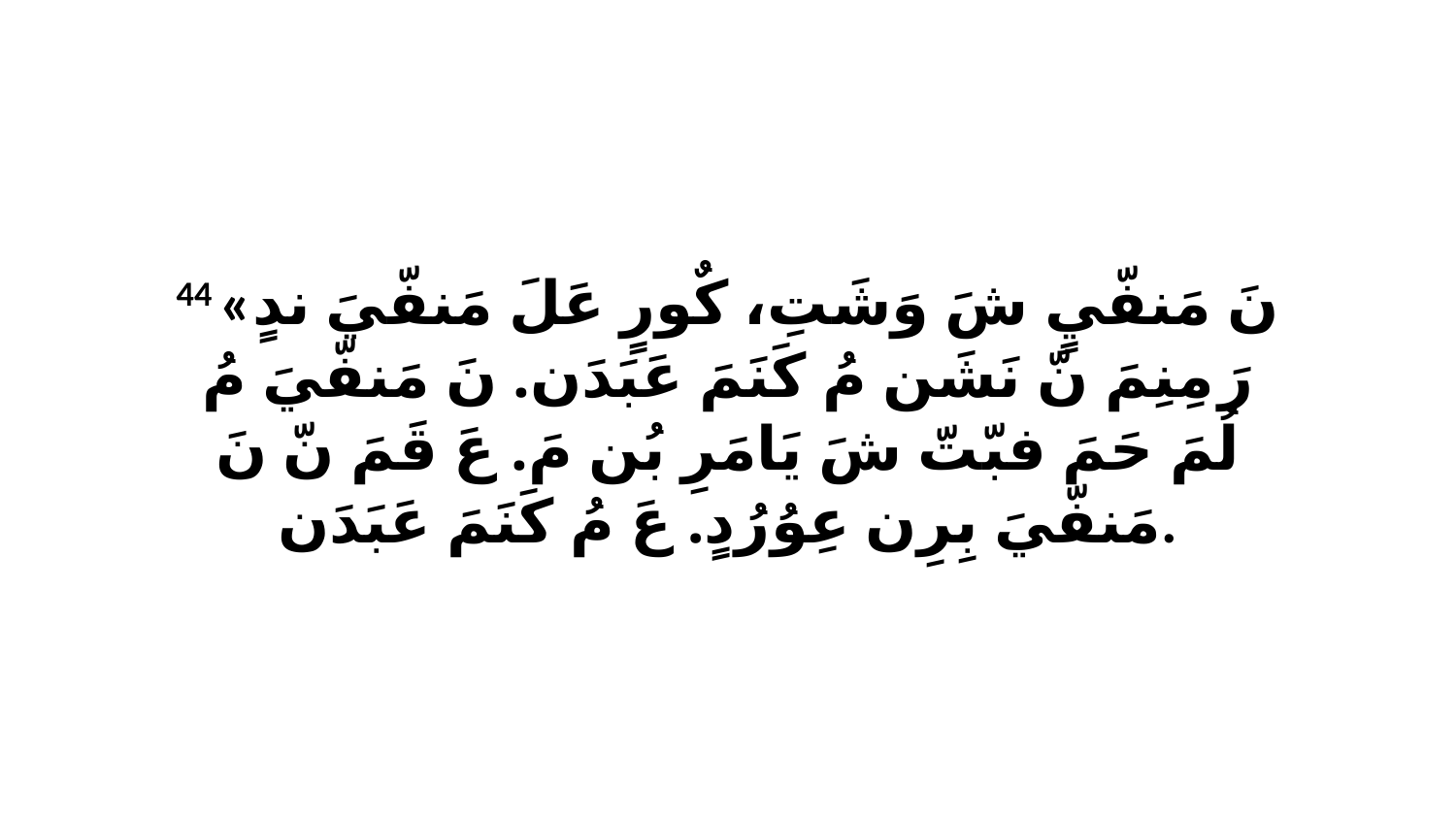

44 «نَ مَنفّيٍ شَ وَشَتِ، كٌورٍ عَلَ مَنفّيَ ندٍ رَ مِنِمَ نّ نَشَن مُ كَنَمَ عَبَدَن. نَ مَنفّيَ مُ لُمَ حَمَ فبّتّ شَ يَامَرِ بُن مَ. عَ قَمَ نّ نَ مَنفّيَ بِرِن عِوُرُدٍ. عَ مُ كَنَمَ عَبَدَن.